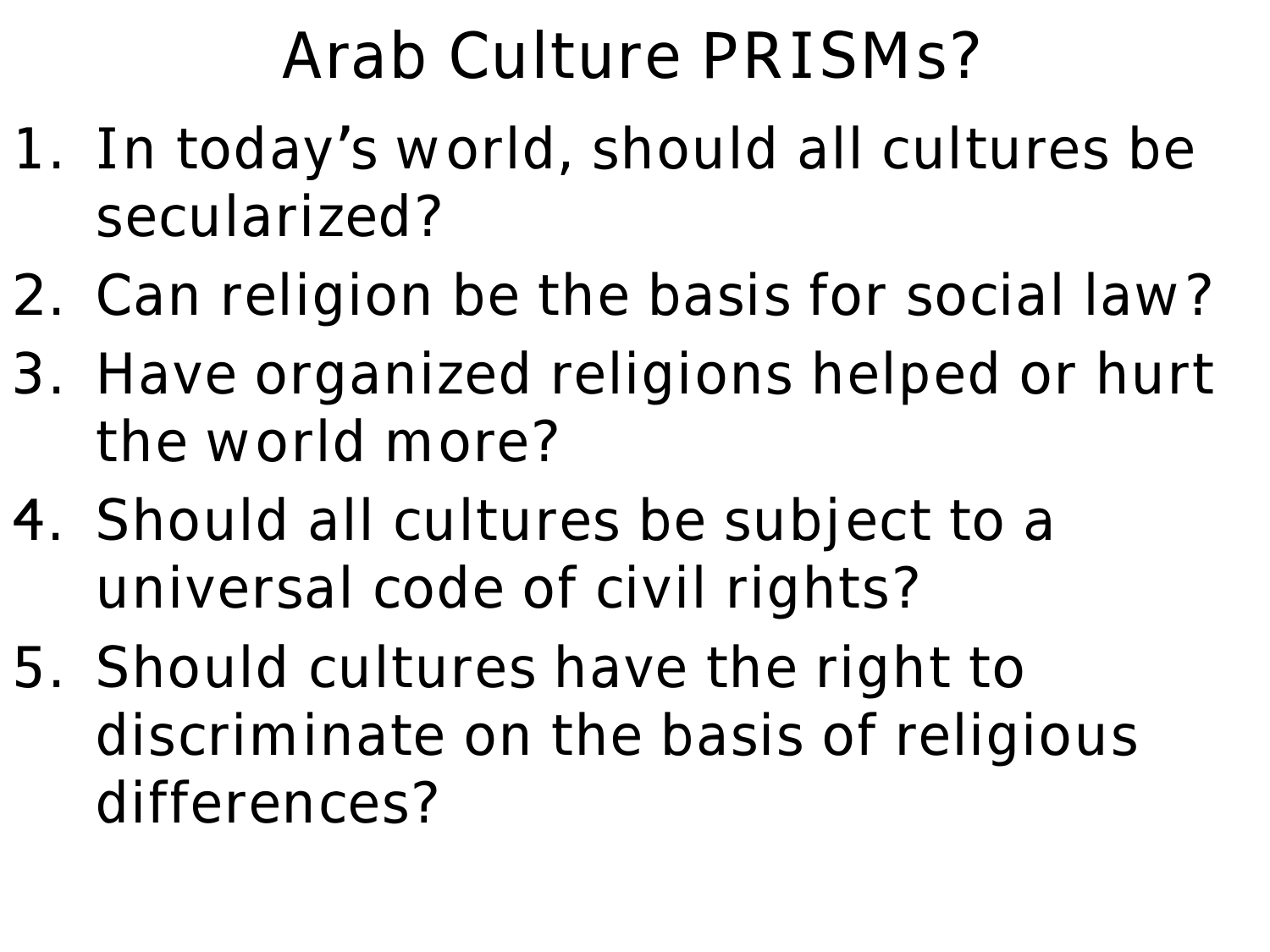

# Arab Culture PRISMs?
In today’s world, should all cultures be secularized?
Can religion be the basis for social law?
Have organized religions helped or hurt the world more?
Should all cultures be subject to a universal code of civil rights?
Should cultures have the right to discriminate on the basis of religious differences?